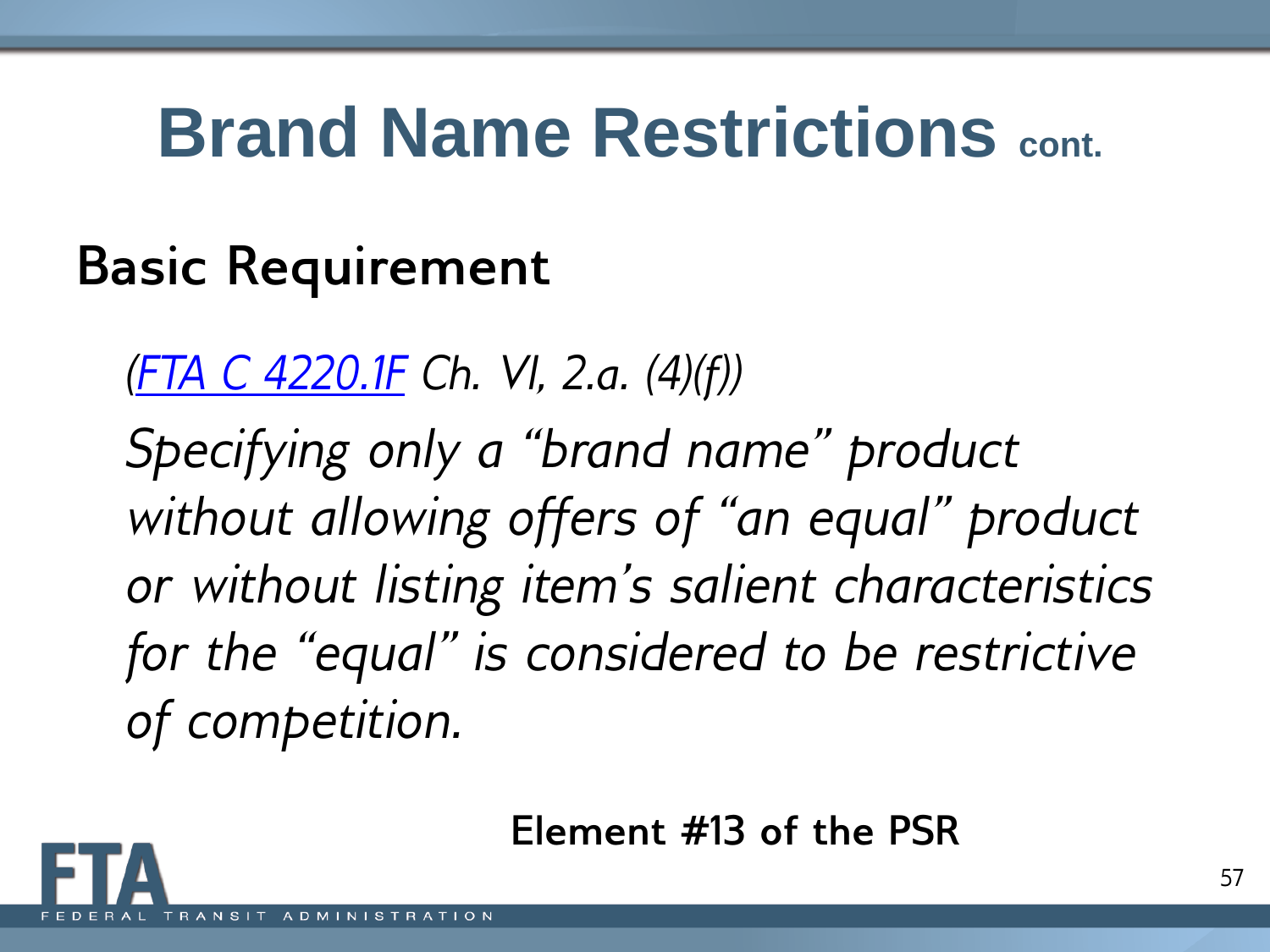

# Brand Name Restrictions cont.
Basic Requirement

	(FTA C 4220.1F Ch. VI, 2.a. (4)(f))
 	Specifying only a “brand name” product without allowing offers of “an equal” product or without listing item’s salient characteristics for the “equal” is considered to be restrictive of competition.

Element #13 of the PSR